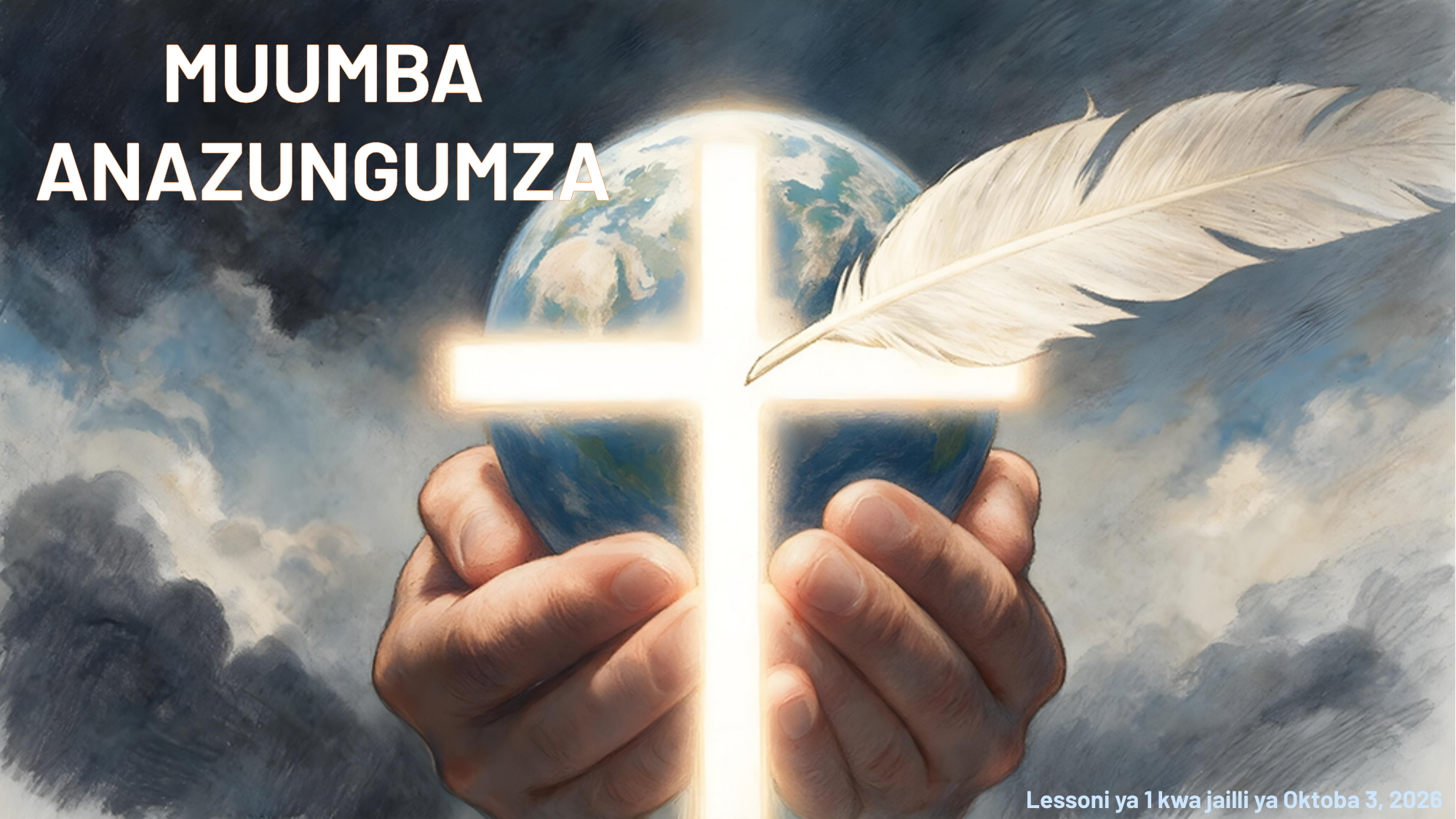

MUUMBA ANAZUNGUMZA
Lessoni ya 1 kwa jailli ya Oktoba 3, 2026